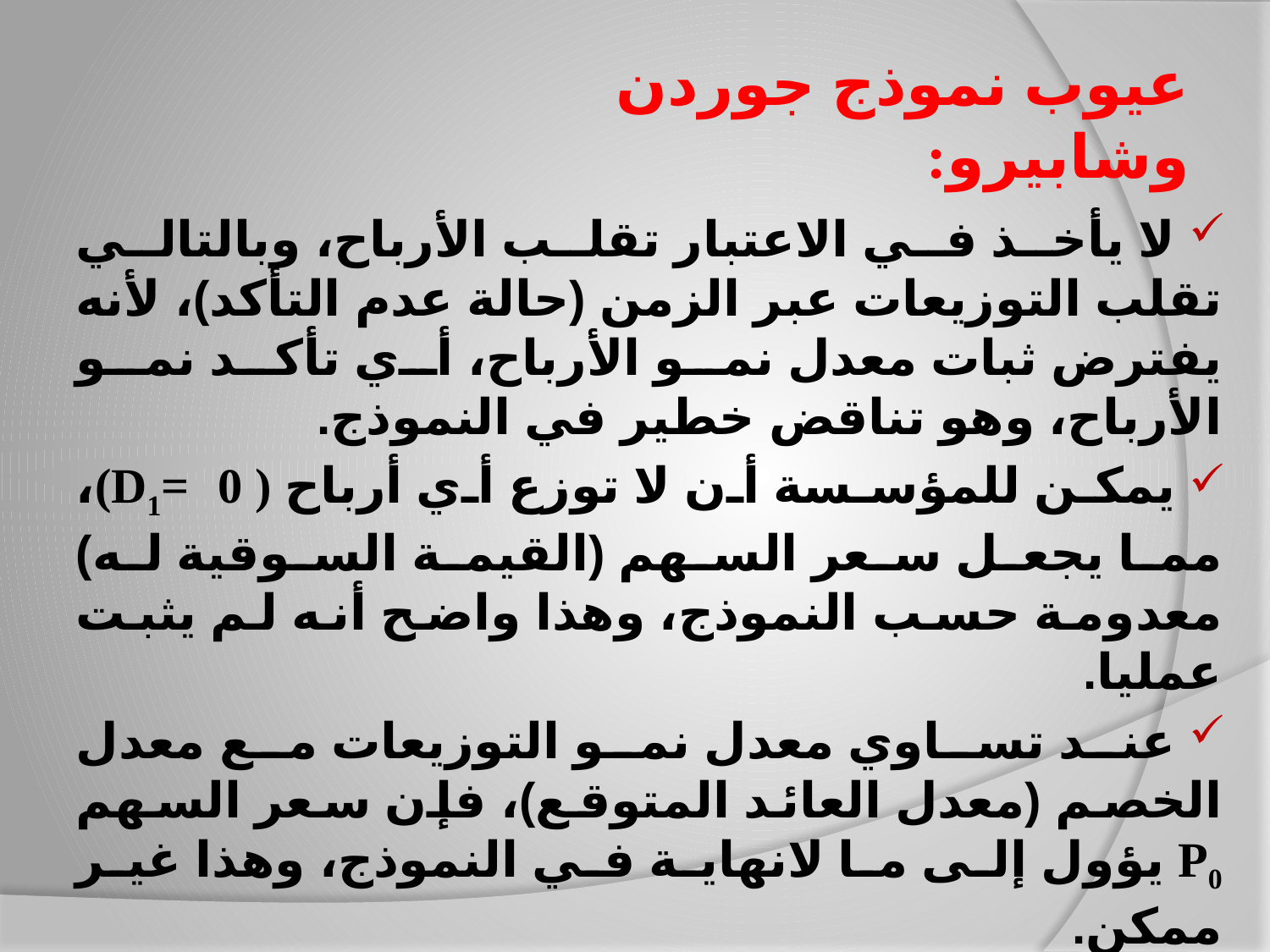

# عيوب نموذج جوردن وشابيرو:
 لا يأخذ في الاعتبار تقلب الأرباح، وبالتالي تقلب التوزيعات عبر الزمن (حالة عدم التأكد)، لأنه يفترض ثبات معدل نمو الأرباح، أي تأكد نمو الأرباح، وهو تناقض خطير في النموذج.
 يمكن للمؤسسة أن لا توزع أي أرباح ( D1= 0)، مما يجعل سعر السهم (القيمة السوقية له) معدومة حسب النموذج، وهذا واضح أنه لم يثبت عمليا.
 عند تساوي معدل نمو التوزيعات مع معدل الخصم (معدل العائد المتوقع)، فإن سعر السهم P0 يؤول إلى ما لانهاية في النموذج، وهذا غير ممكن.
 إذا كان: k< g، فإن سعر السهم (القيمة السوقية ) يصبح سالب في النموذج، وهذا مستحيل من الناحية العملية.